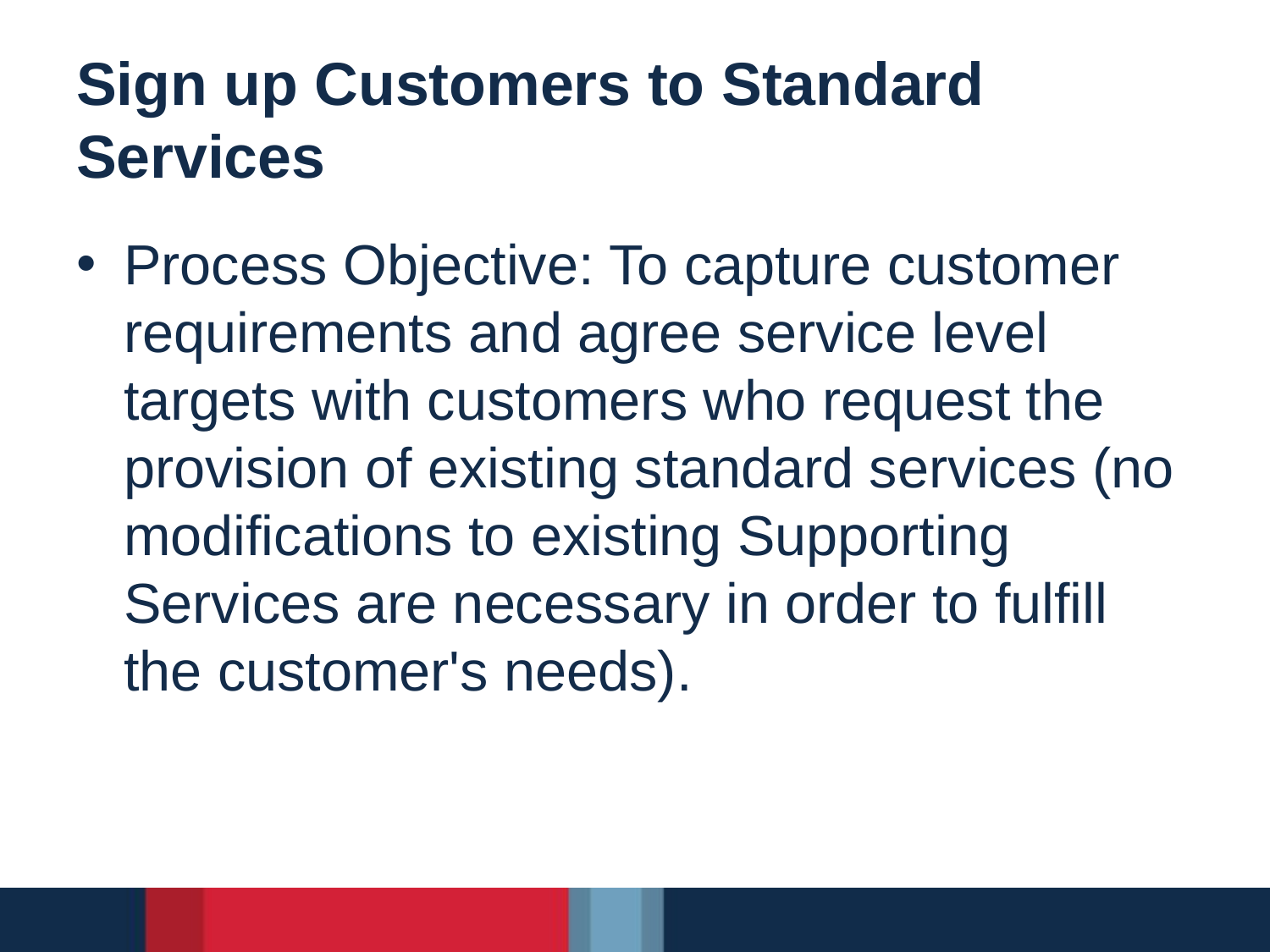

# Sign up Customers to Standard Services
Process Objective: To capture customer requirements and agree service level targets with customers who request the provision of existing standard services (no modifications to existing Supporting Services are necessary in order to fulfill the customer's needs).